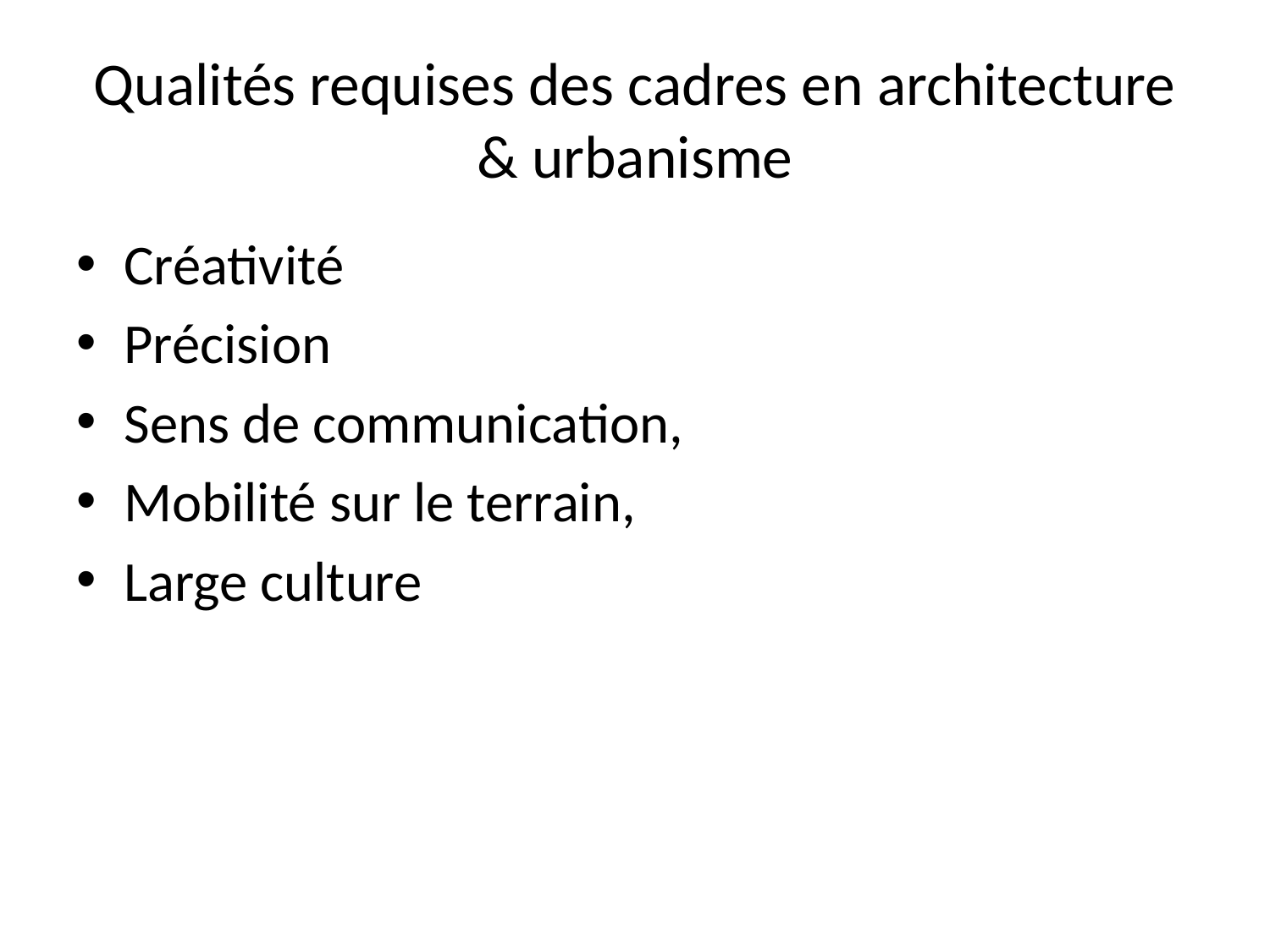

# Qualités requises des cadres en architecture & urbanisme
Créativité
Précision
Sens de communication,
Mobilité sur le terrain,
Large culture